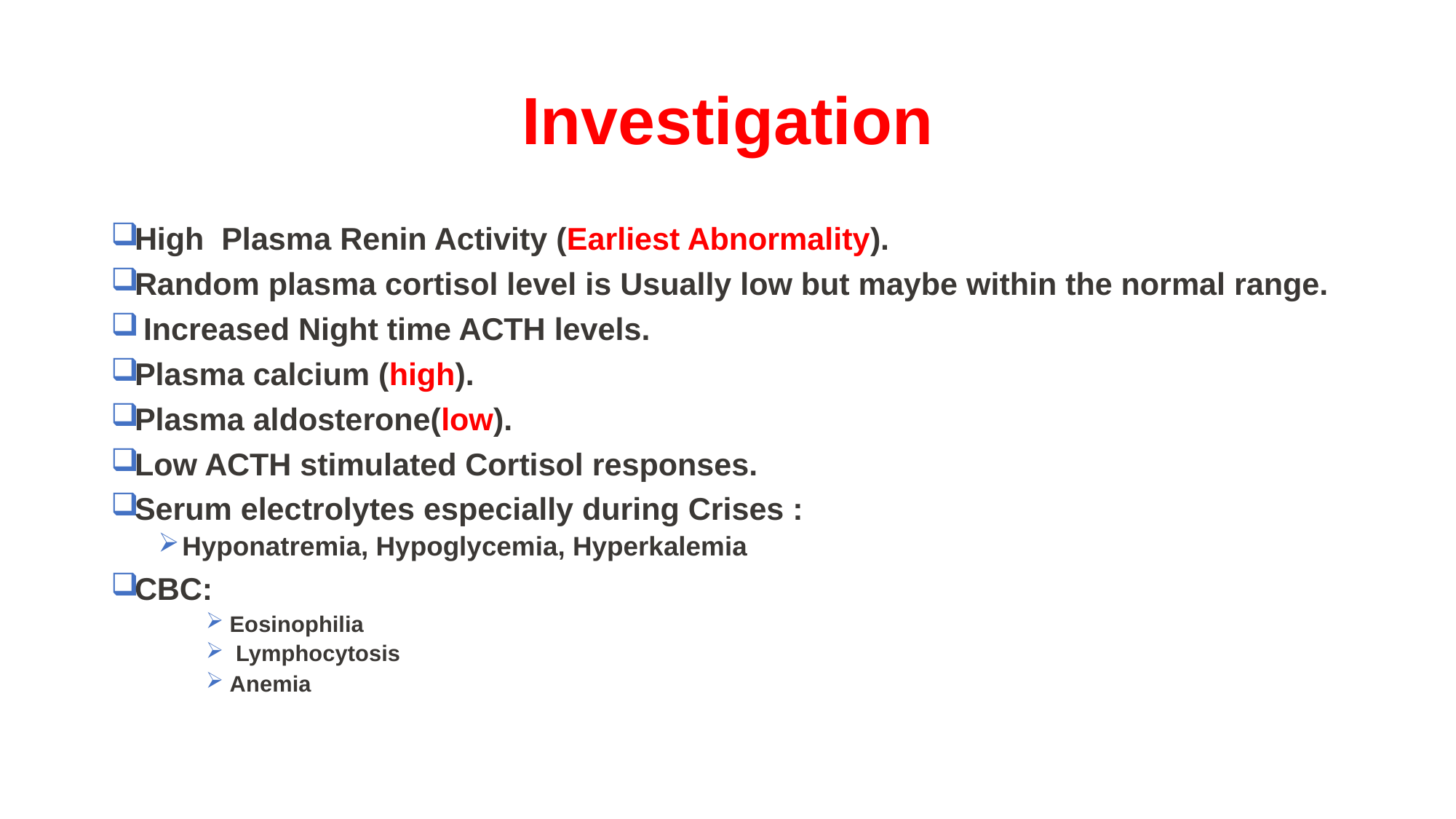

# Investigation
High  Plasma Renin Activity (Earliest Abnormality).
Random plasma cortisol level is Usually low but maybe within the normal range.
 Increased Night time ACTH levels.
Plasma calcium (high).
Plasma aldosterone(low).
Low ACTH stimulated Cortisol responses.
Serum electrolytes especially during Crises :
Hyponatremia, Hypoglycemia, Hyperkalemia
CBC:
Eosinophilia
 Lymphocytosis
Anemia